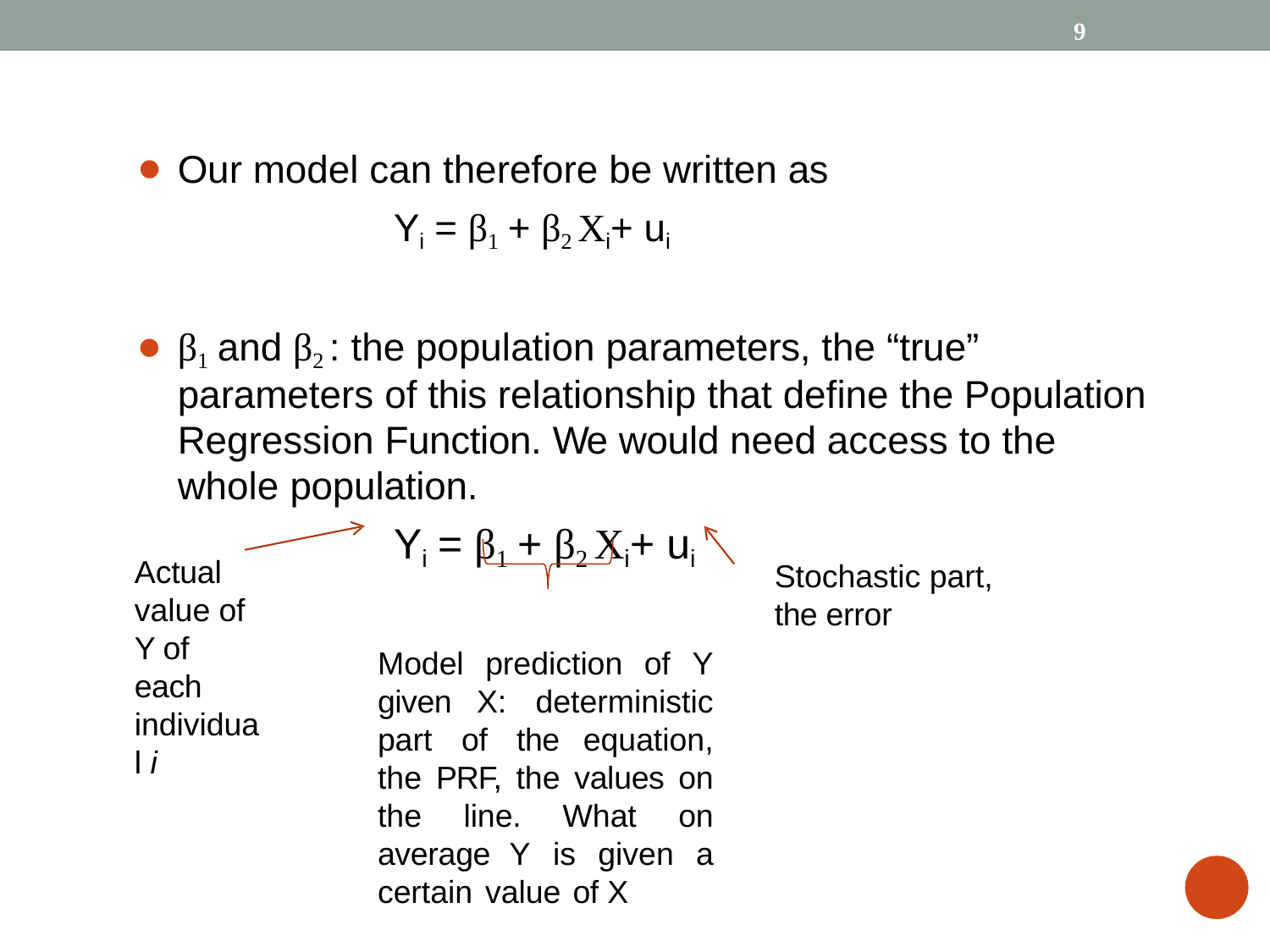

9
Our model can therefore be written as
Yi = β1 + β2 Xi+ ui
β1 and β2 : the population parameters, the “true” parameters of this relationship that define the Population Regression Function. We would need access to the whole population.
Yi = β1 + β2 Xi+ ui

Actual value of Y of each individual i
Stochastic part, the error
Model prediction of Y given X: deterministic part of the equation, the PRF, the values on the line. What on average Y is given a certain value of X